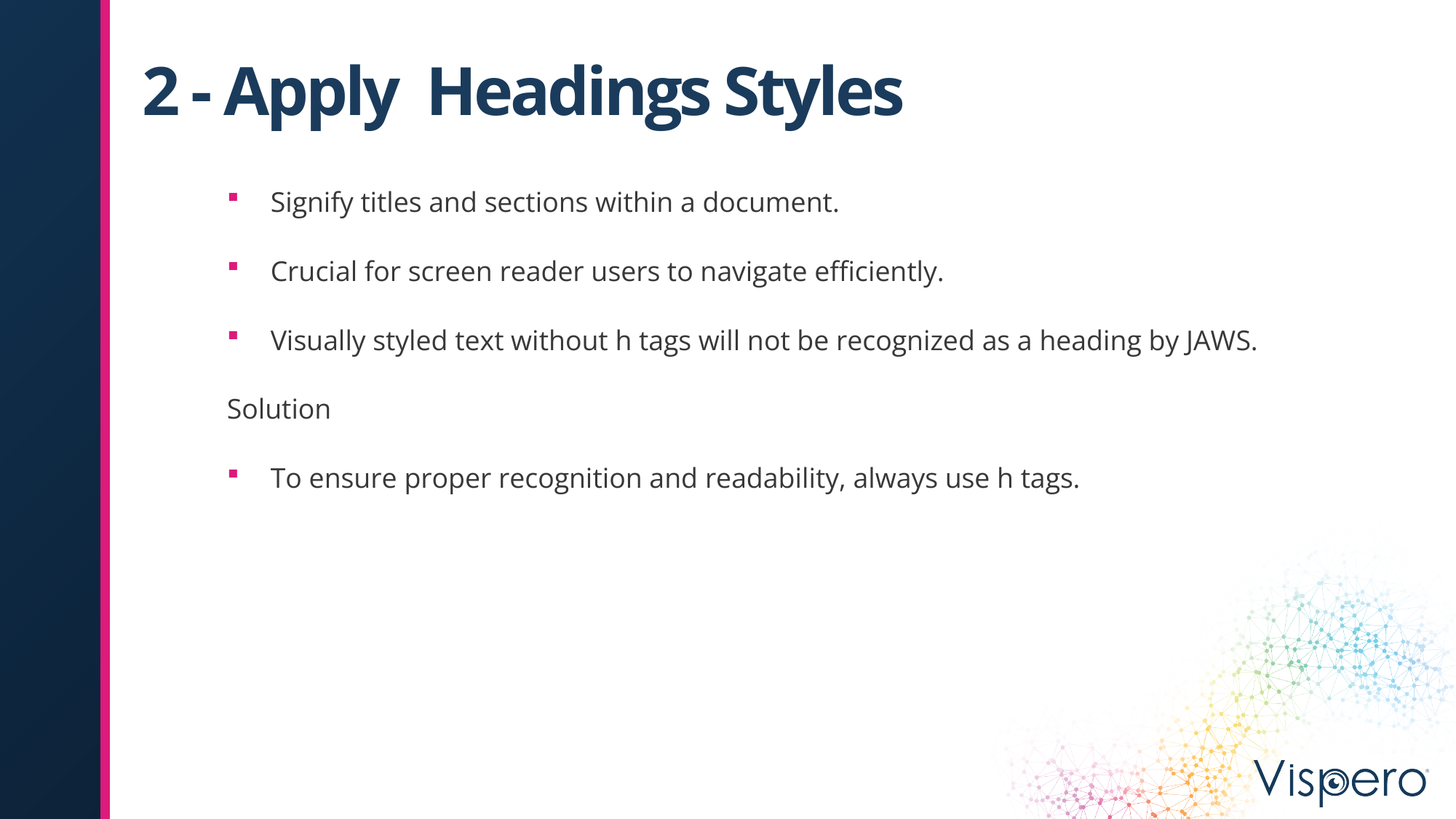

# 2 - Apply  Headings Styles
Signify titles and sections within a document.
Crucial for screen reader users to navigate efficiently.
Visually styled text without h tags will not be recognized as a heading by JAWS.
Solution
To ensure proper recognition and readability, always use h tags.